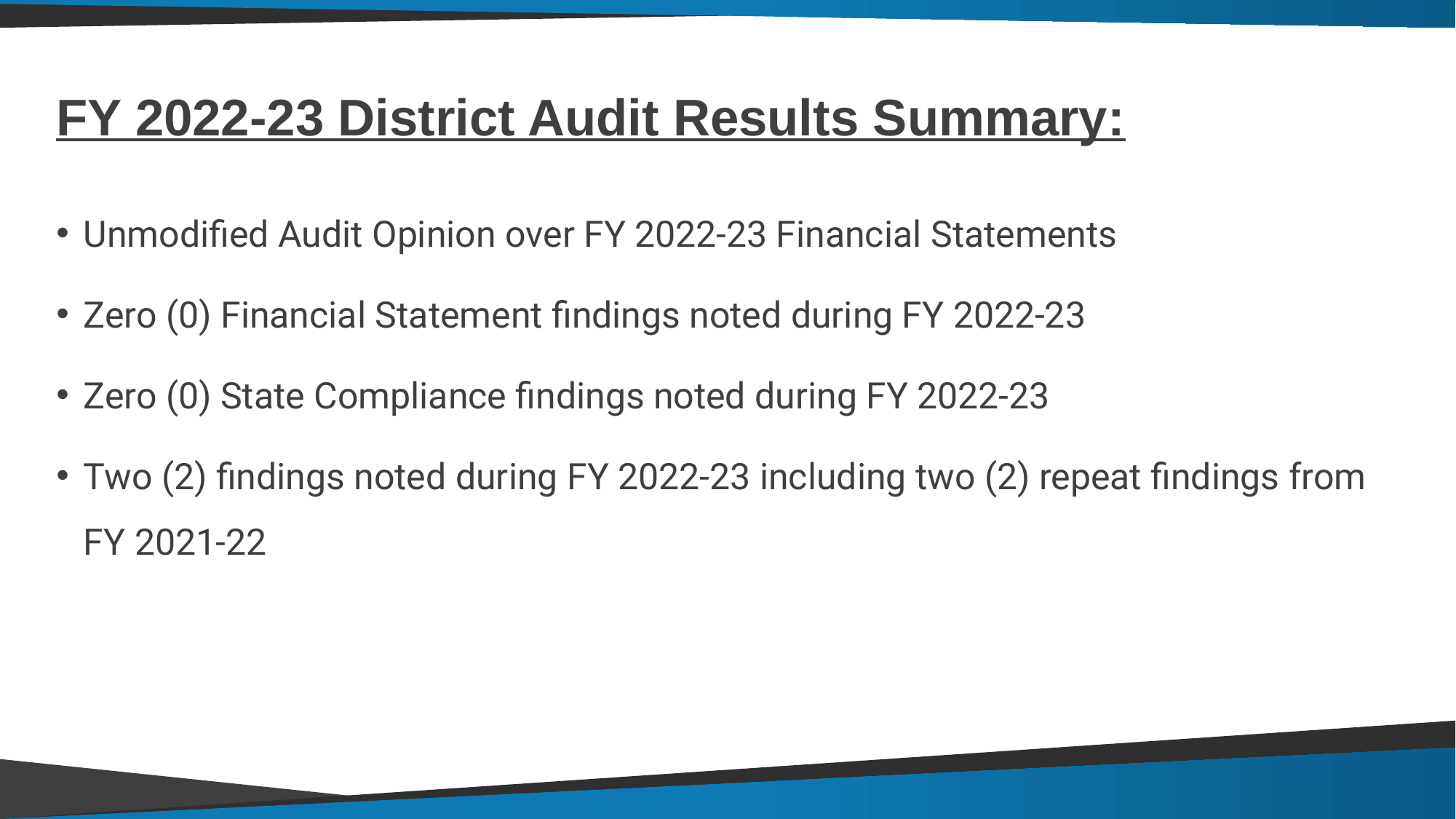

# FY 2022-23 District Audit Results Summary:
Unmodified Audit Opinion over FY 2022-23 Financial Statements
Zero (0) Financial Statement findings noted during FY 2022-23
Zero (0) State Compliance findings noted during FY 2022-23
Two (2) findings noted during FY 2022-23 including two (2) repeat findings from FY 2021-22